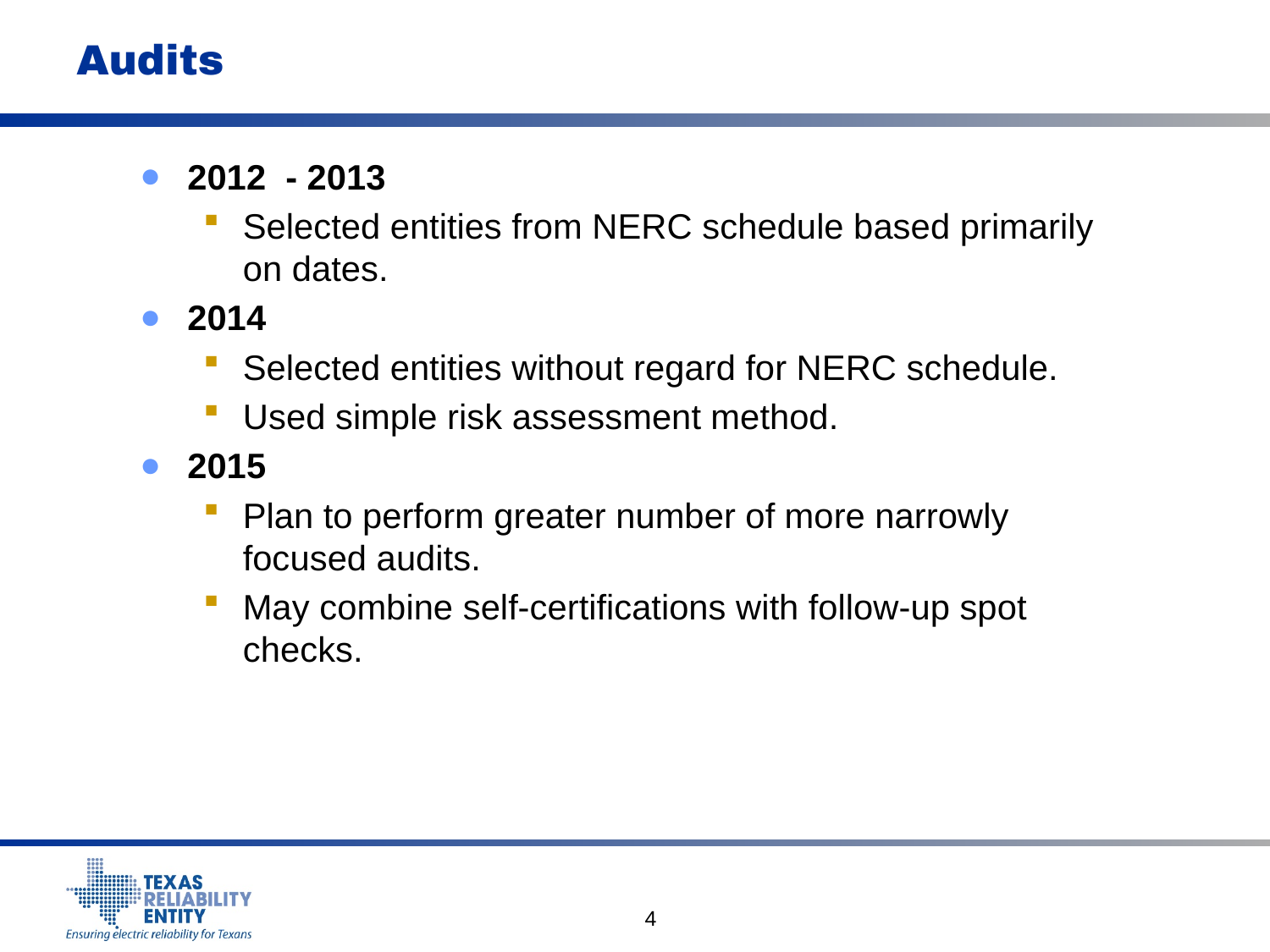

# Audits
2012  - 2013
Selected entities from NERC schedule based primarily on dates.
2014
Selected entities without regard for NERC schedule.
Used simple risk assessment method.
2015
Plan to perform greater number of more narrowly focused audits.
May combine self-certifications with follow-up spot checks.